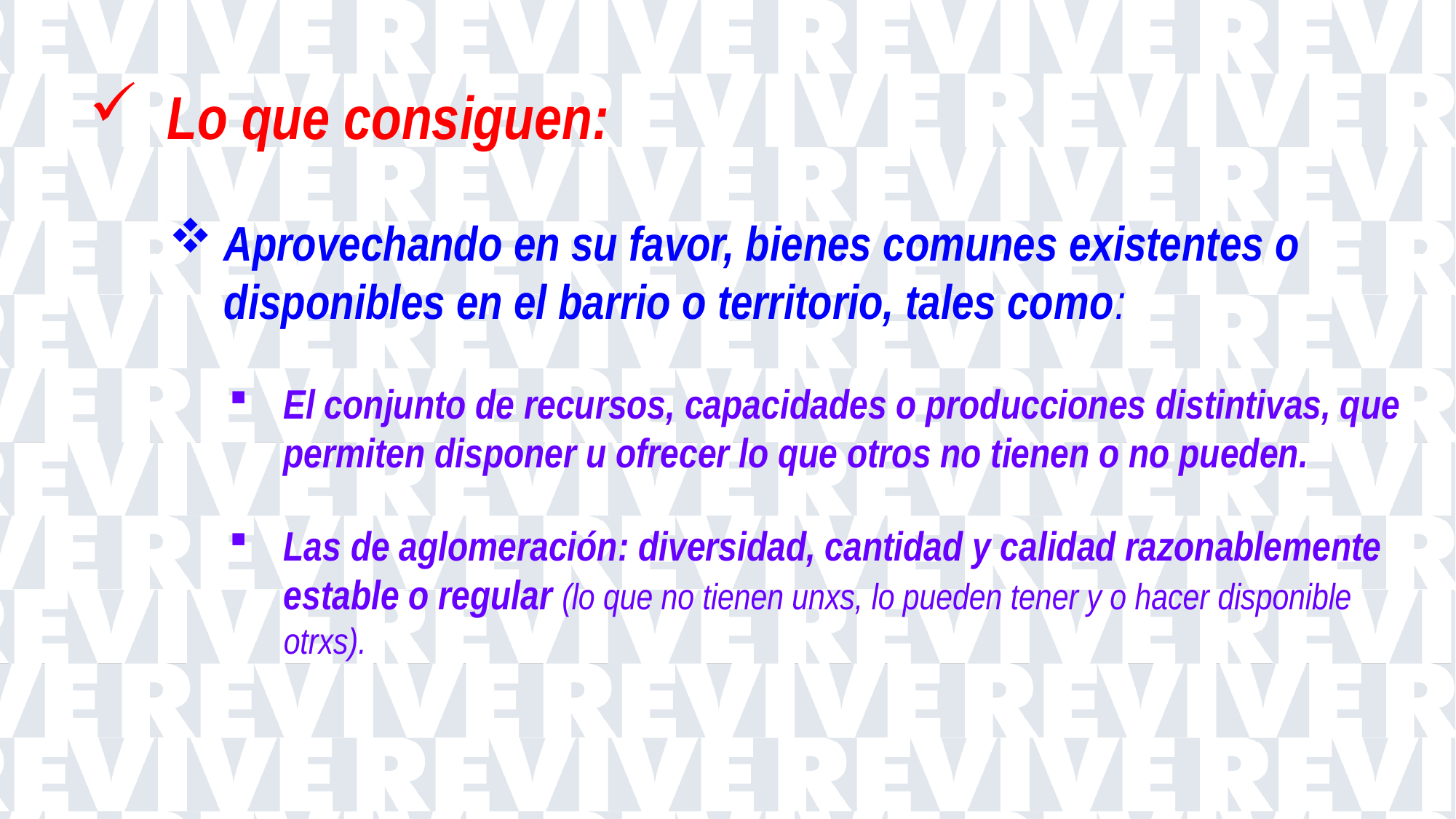

# Lo que consiguen:
Aprovechando en su favor, bienes comunes existentes o disponibles en el barrio o territorio, tales como:
El conjunto de recursos, capacidades o producciones distintivas, que permiten disponer u ofrecer lo que otros no tienen o no pueden.

Las de aglomeración: diversidad, cantidad y calidad razonablemente estable o regular (lo que no tienen unxs, lo pueden tener y o hacer disponible otrxs).